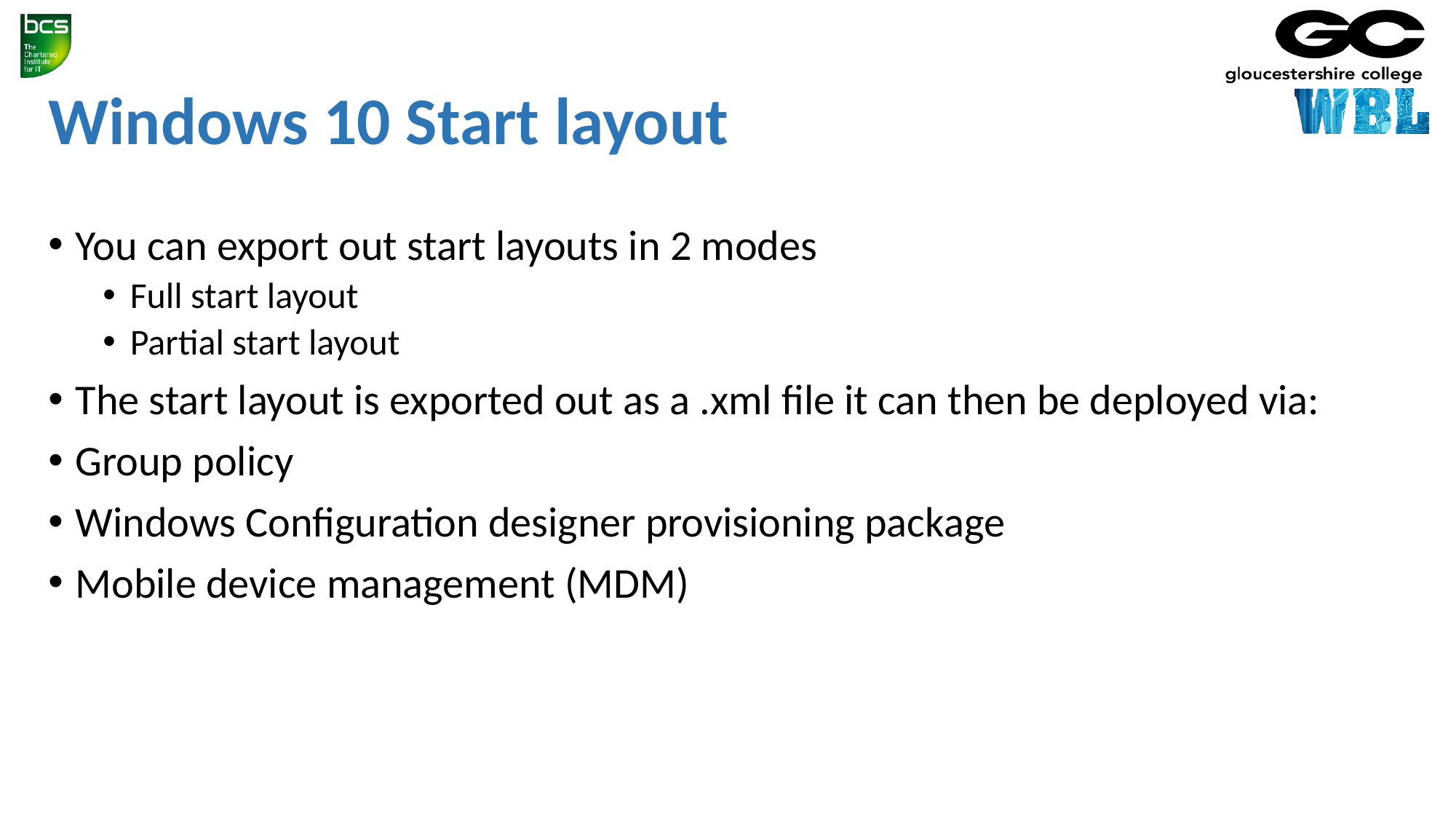

# Windows 10 Start layout
You can export out start layouts in 2 modes
Full start layout
Partial start layout
The start layout is exported out as a .xml file it can then be deployed via:
Group policy
Windows Configuration designer provisioning package
Mobile device management (MDM)